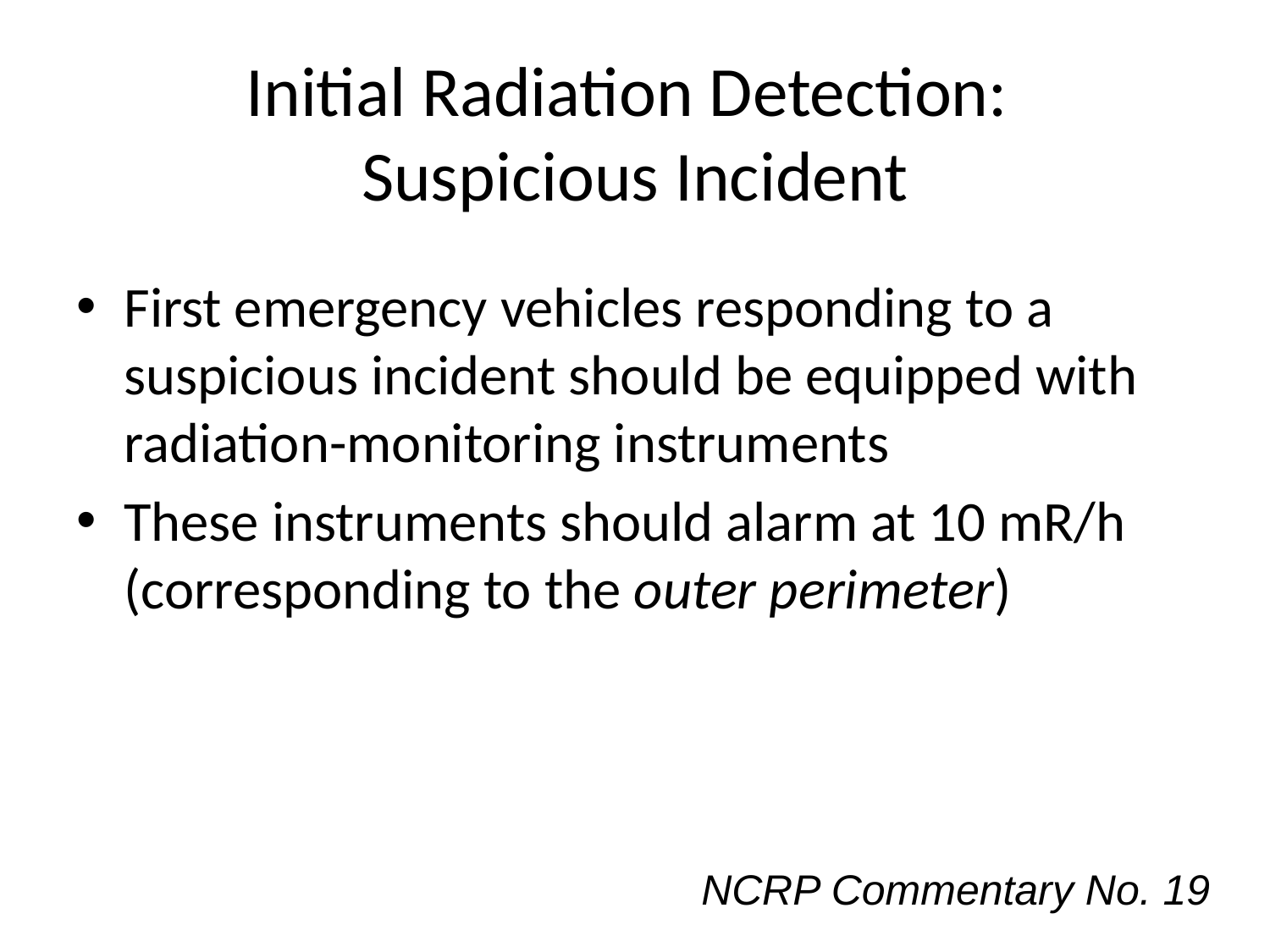

# Initial Radiation Detection: Suspicious Incident
First emergency vehicles responding to a suspicious incident should be equipped with radiation-monitoring instruments
These instruments should alarm at 10 mR/h (corresponding to the outer perimeter)
NCRP Commentary No. 19